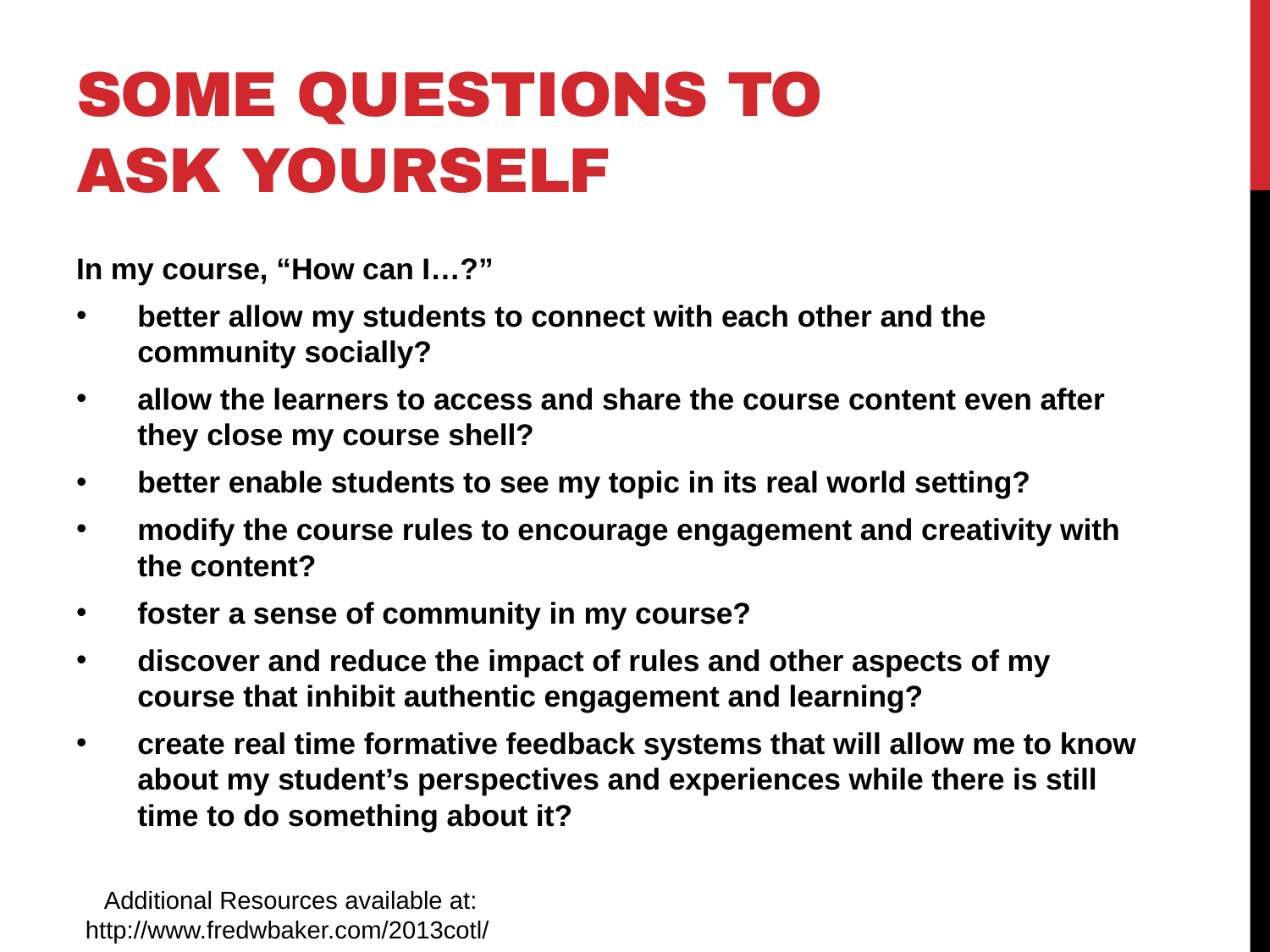

# Some Questions to ask yourself
In my course, “How can I…?”
better allow my students to connect with each other and the community socially?
allow the learners to access and share the course content even after they close my course shell?
better enable students to see my topic in its real world setting?
modify the course rules to encourage engagement and creativity with the content?
foster a sense of community in my course?
discover and reduce the impact of rules and other aspects of my course that inhibit authentic engagement and learning?
create real time formative feedback systems that will allow me to know about my student’s perspectives and experiences while there is still time to do something about it?
Additional Resources available at: http://www.fredwbaker.com/2013cotl/